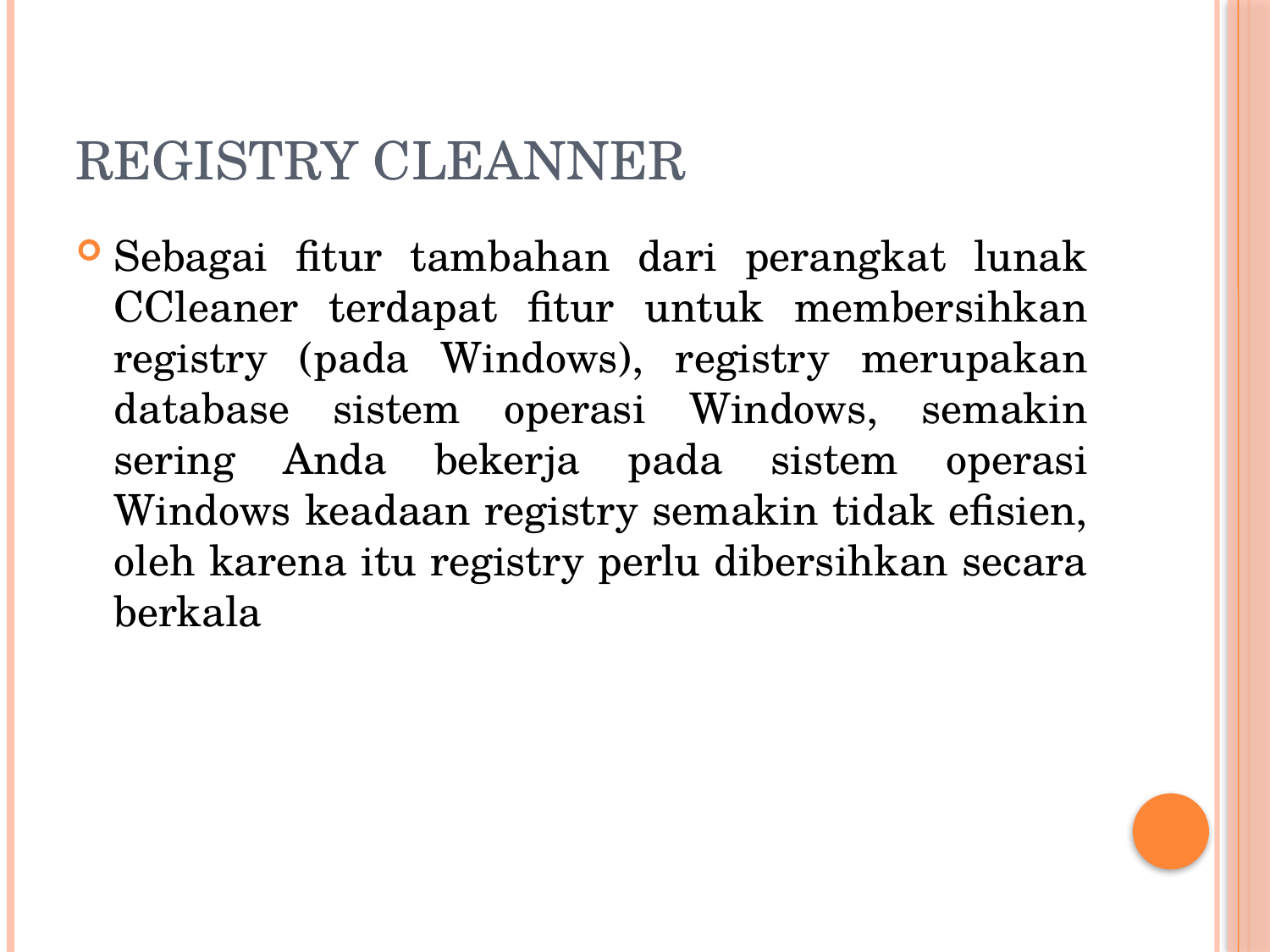

# Registry Cleanner
Sebagai fitur tambahan dari perangkat lunak CCleaner terdapat fitur untuk membersihkan registry (pada Windows), registry merupakan database sistem operasi Windows, semakin sering Anda bekerja pada sistem operasi Windows keadaan registry semakin tidak efisien, oleh karena itu registry perlu dibersihkan secara berkala